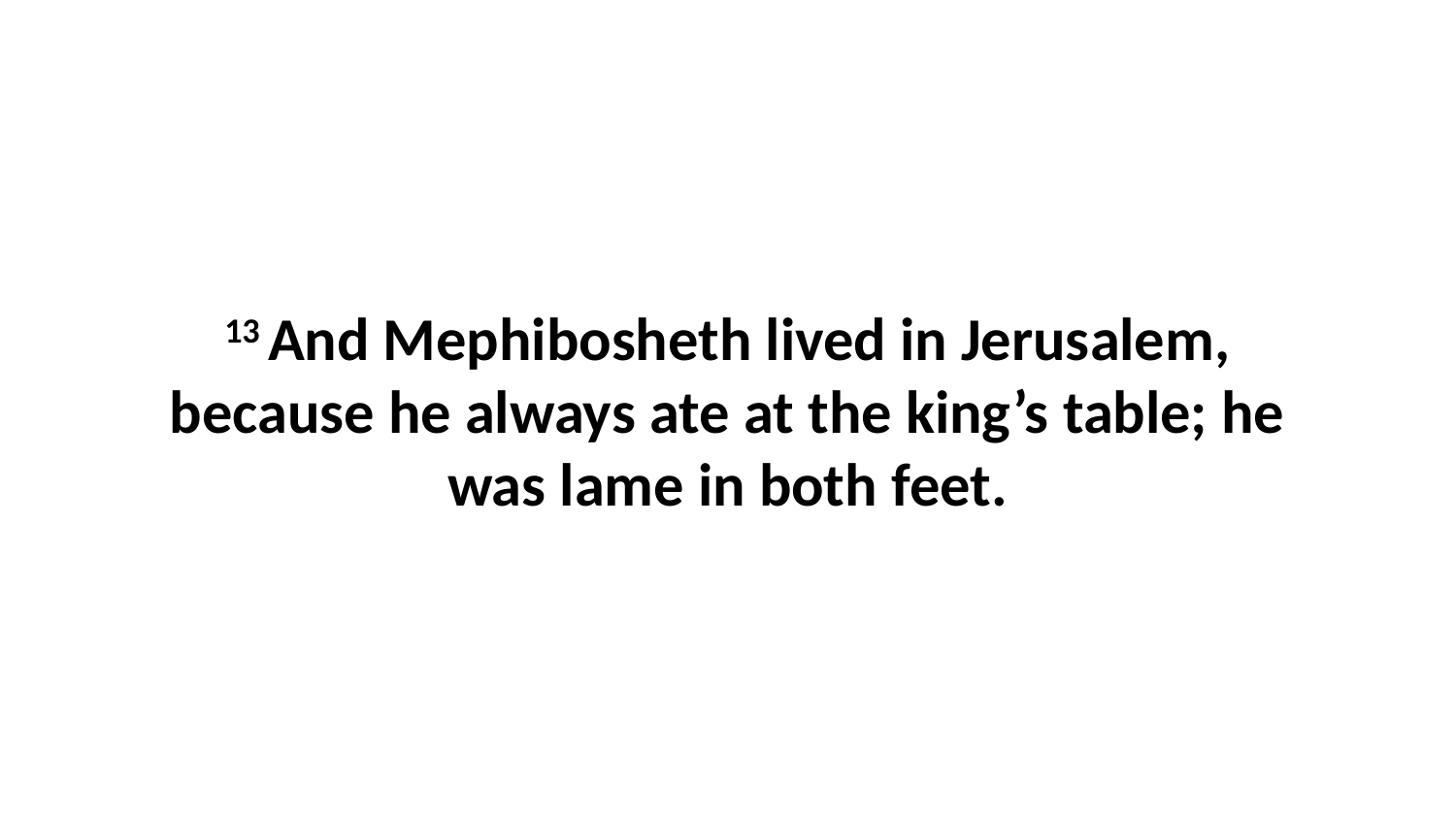

13 And Mephibosheth lived in Jerusalem, because he always ate at the king’s table; he was lame in both feet.